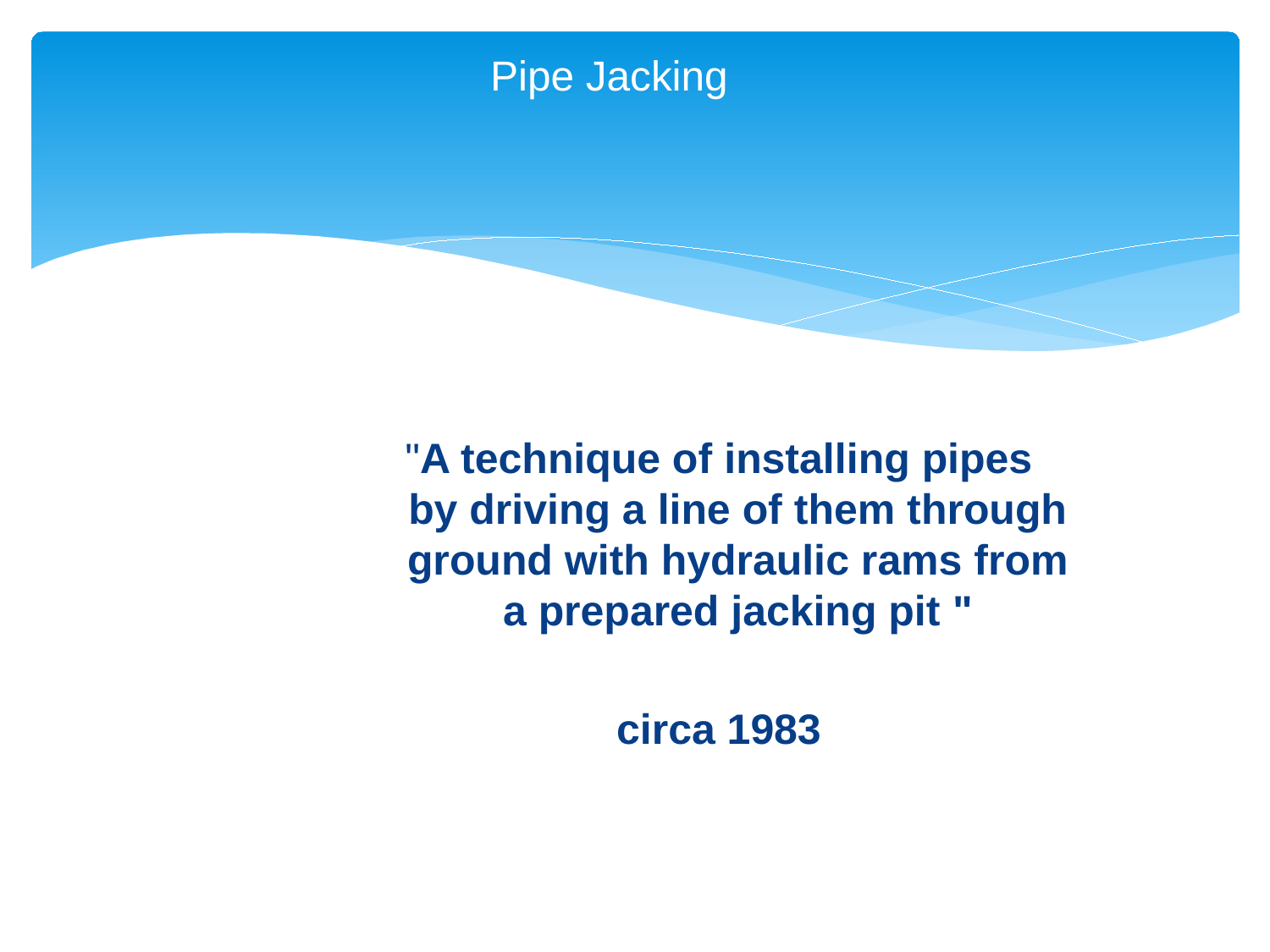

# Pipe Jacking

"A technique of installing pipes
by driving a line of them through
ground with hydraulic rams from
a prepared jacking pit "

circa 1983